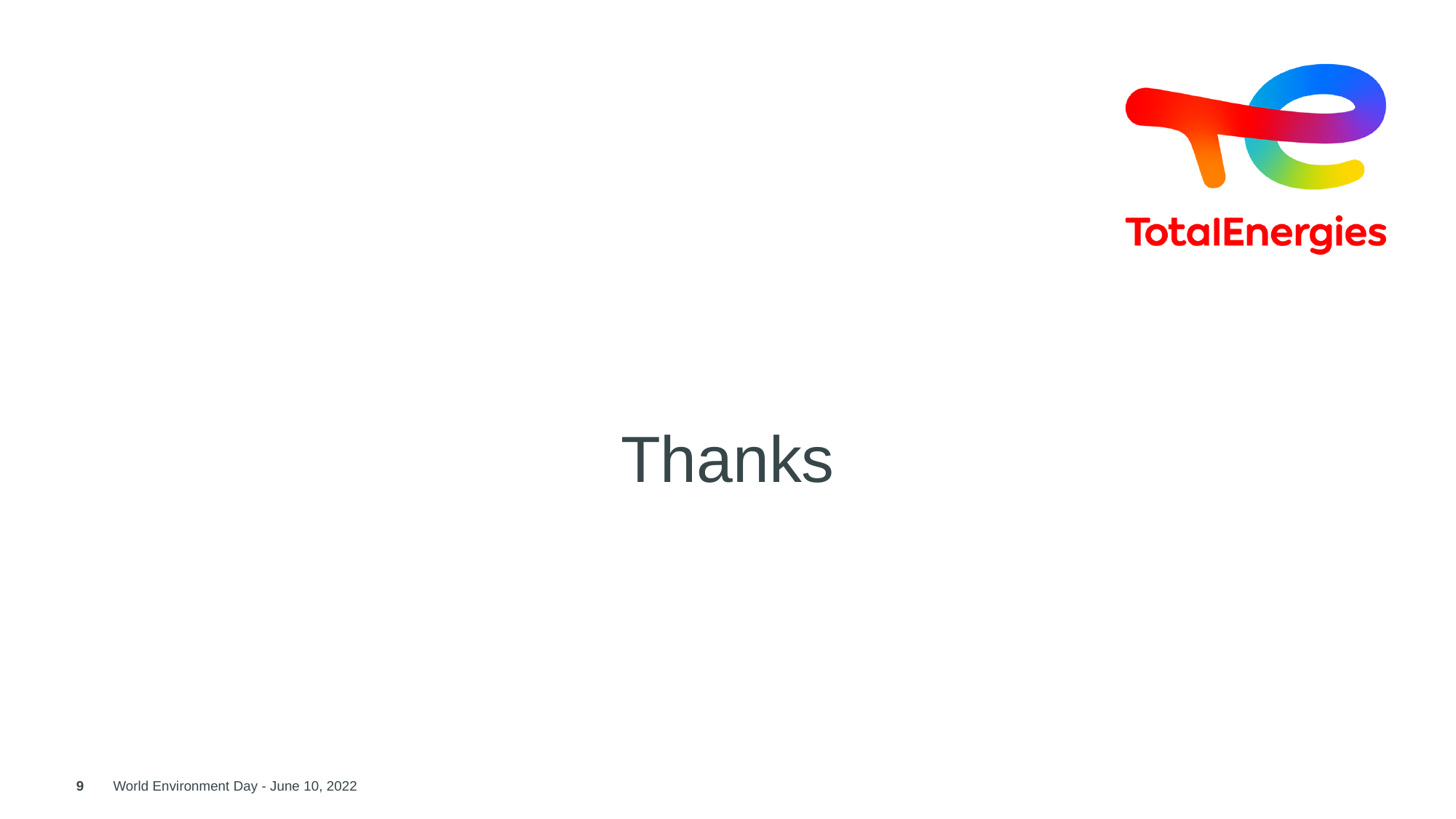

# Thanks
9
World Environment Day - June 10, 2022